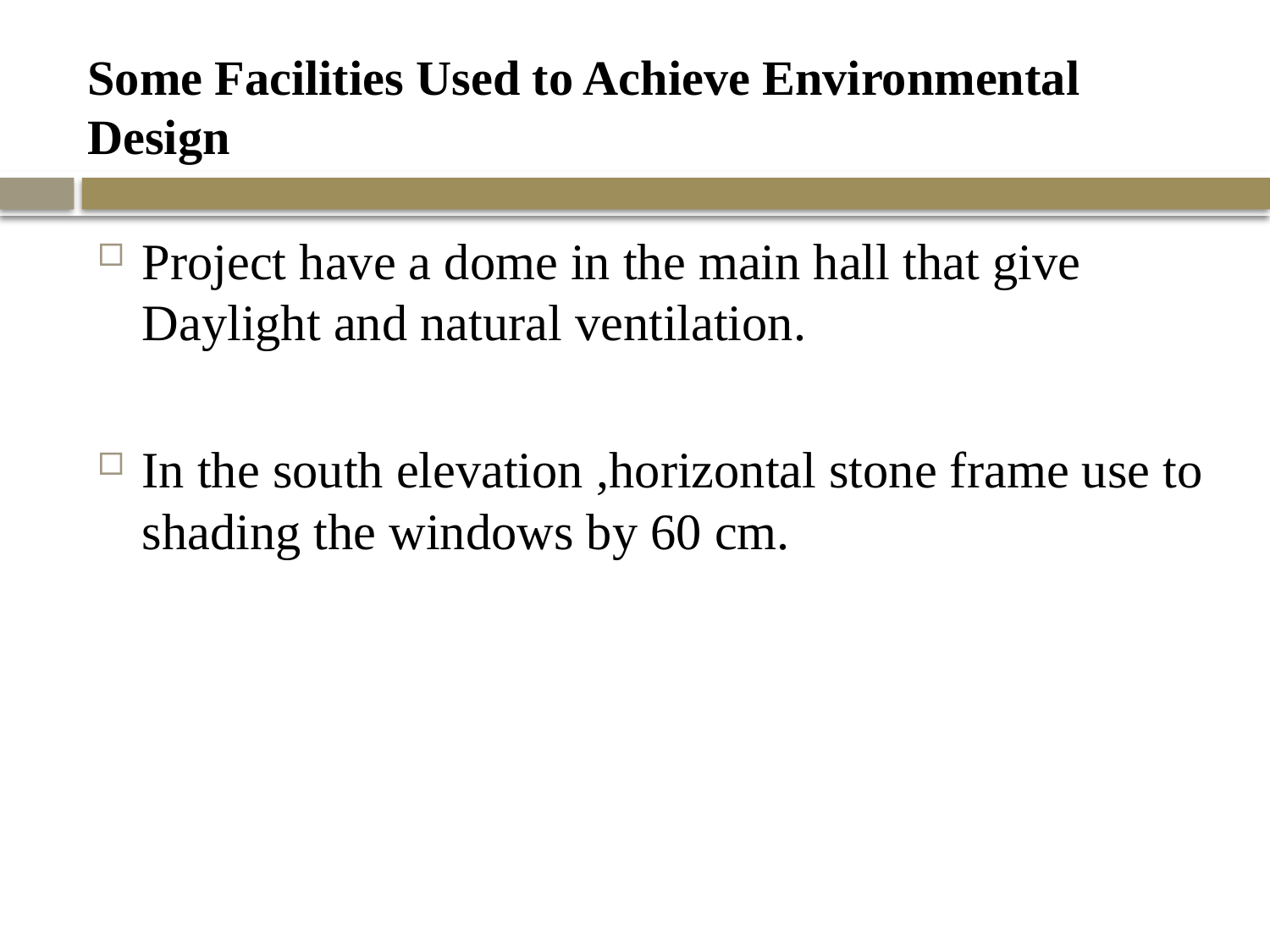

# Some Facilities Used to Achieve Environmental Design
Project have a dome in the main hall that give Daylight and natural ventilation.

In the south elevation ,horizontal stone frame use to shading the windows by 60 cm.